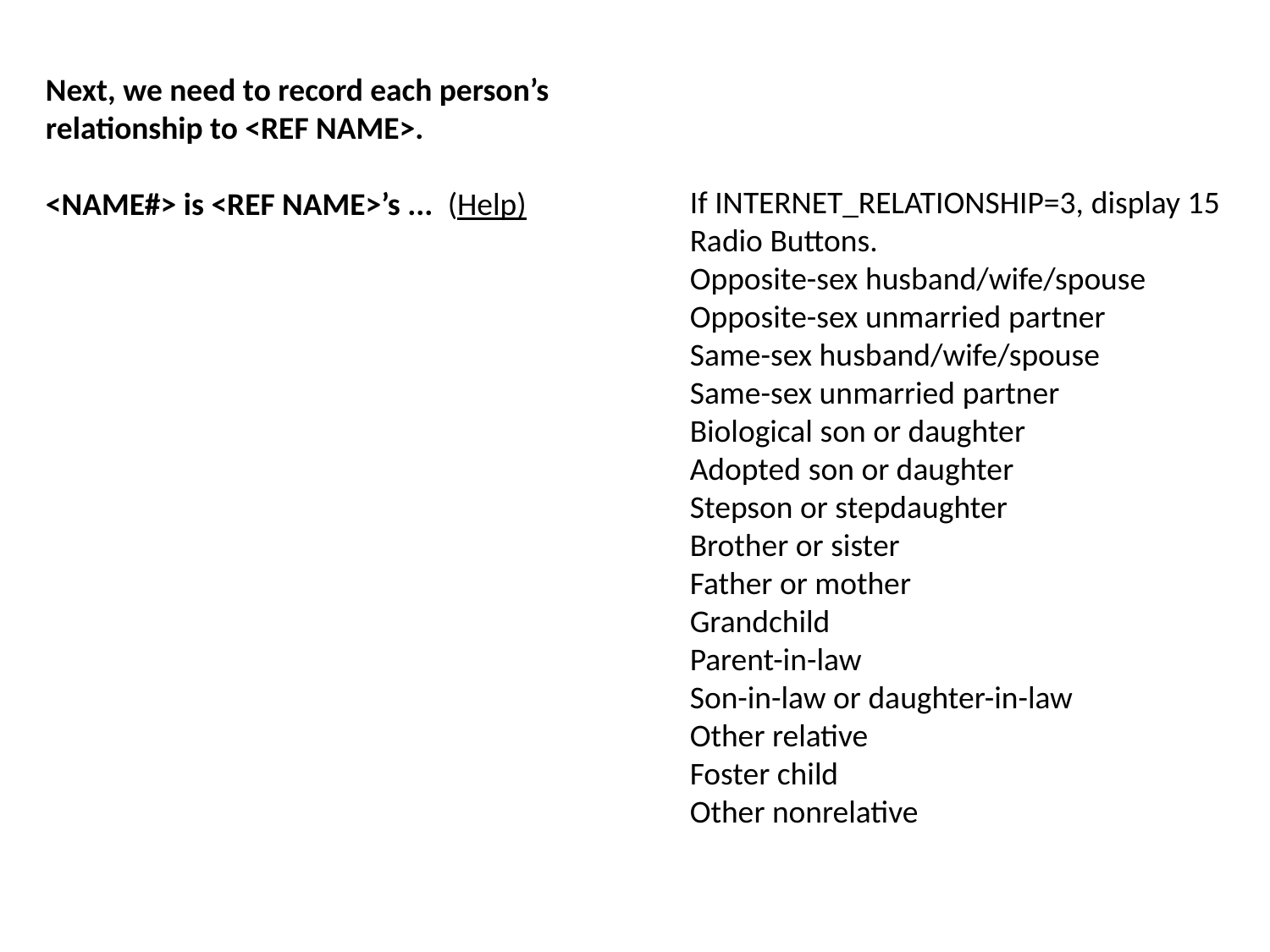

Next, we need to record each person’s relationship to <REF NAME>.

<NAME#> is <REF NAME>’s ...  (Help)

If INTERNET_RELATIONSHIP=3, display 15 Radio Buttons.
Opposite-sex husband/wife/spouse
Opposite-sex unmarried partner
Same-sex husband/wife/spouse
Same-sex unmarried partner
Biological son or daughter
Adopted son or daughter
Stepson or stepdaughter
Brother or sister
Father or mother
Grandchild
Parent-in-law
Son-in-law or daughter-in-law
Other relative
Foster child
Other nonrelative